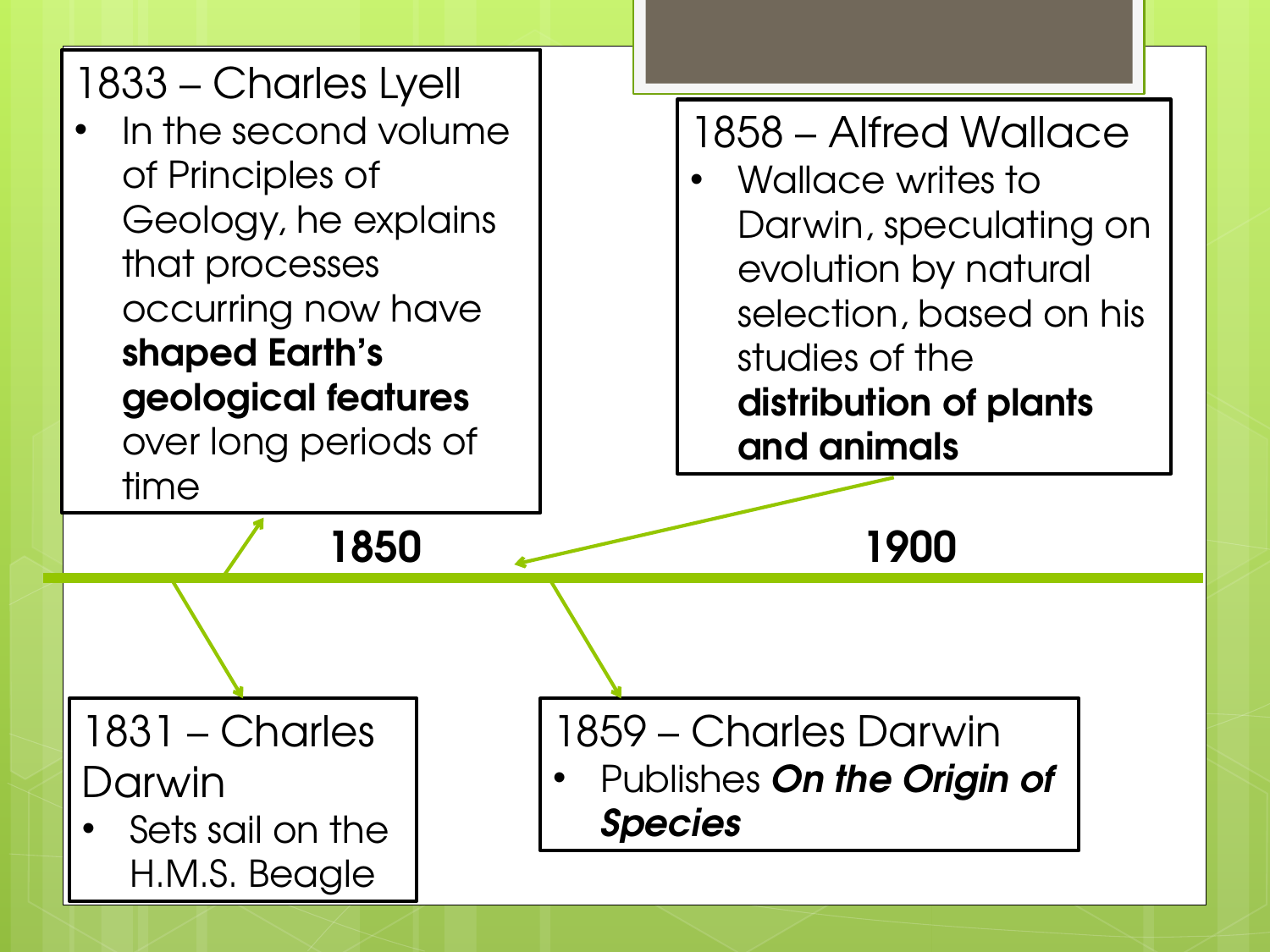

1833 – Charles Lyell
In the second volume of Principles of Geology, he explains that processes occurring now have shaped Earth’s geological features over long periods of time
1858 – Alfred Wallace
Wallace writes to Darwin, speculating on evolution by natural selection, based on his studies of the distribution of plants and animals
1850
1900
1831 – Charles Darwin
Sets sail on the H.M.S. Beagle
1859 – Charles Darwin
Publishes On the Origin of Species